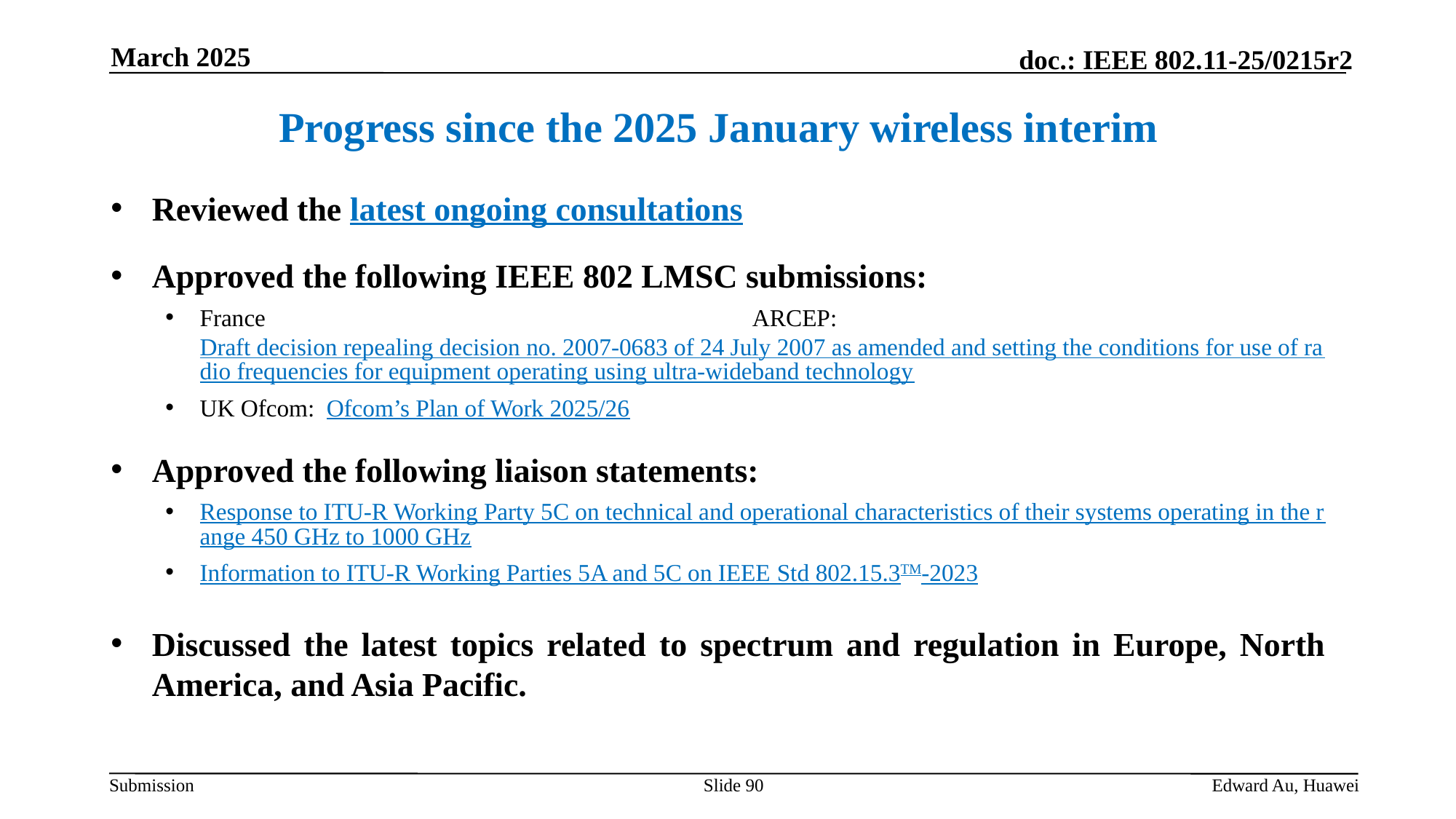

March 2025
Progress since the 2025 January wireless interim
Reviewed the latest ongoing consultations
Approved the following IEEE 802 LMSC submissions:
France ARCEP:  Draft decision repealing decision no. 2007-0683 of 24 July 2007 as amended and setting the conditions for use of radio frequencies for equipment operating using ultra-wideband technology
UK Ofcom:  Ofcom’s Plan of Work 2025/26
Approved the following liaison statements:
Response to ITU-R Working Party 5C on technical and operational characteristics of their systems operating in the range 450 GHz to 1000 GHz
Information to ITU-R Working Parties 5A and 5C on IEEE Std 802.15.3TM-2023
Discussed the latest topics related to spectrum and regulation in Europe, North America, and Asia Pacific.

Slide 90
Edward Au, Huawei